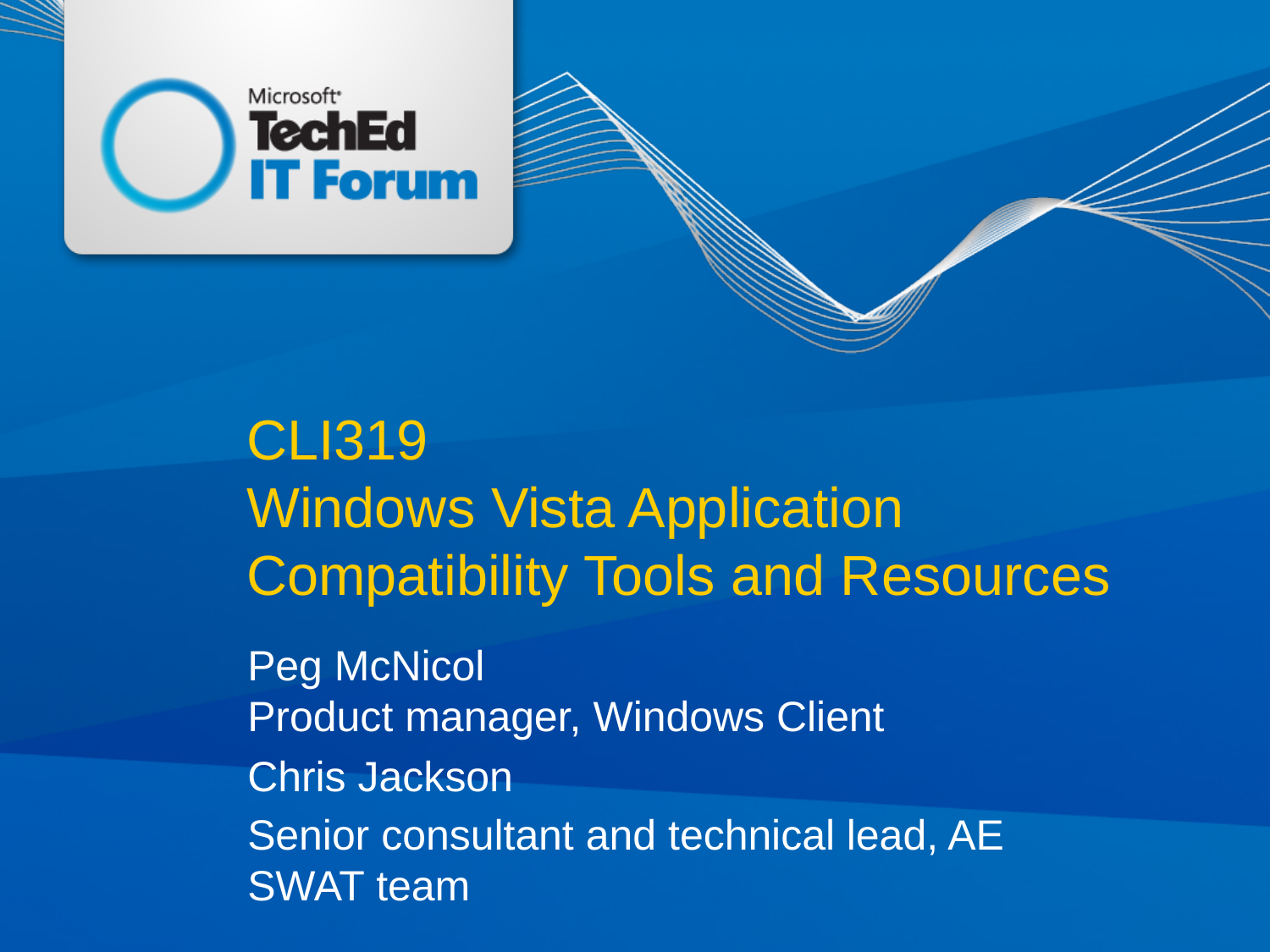

# CLI319 Windows Vista Application Compatibility Tools and Resources
Peg McNicol
Product manager, Windows Client
Chris Jackson
Senior consultant and technical lead, AE SWAT team